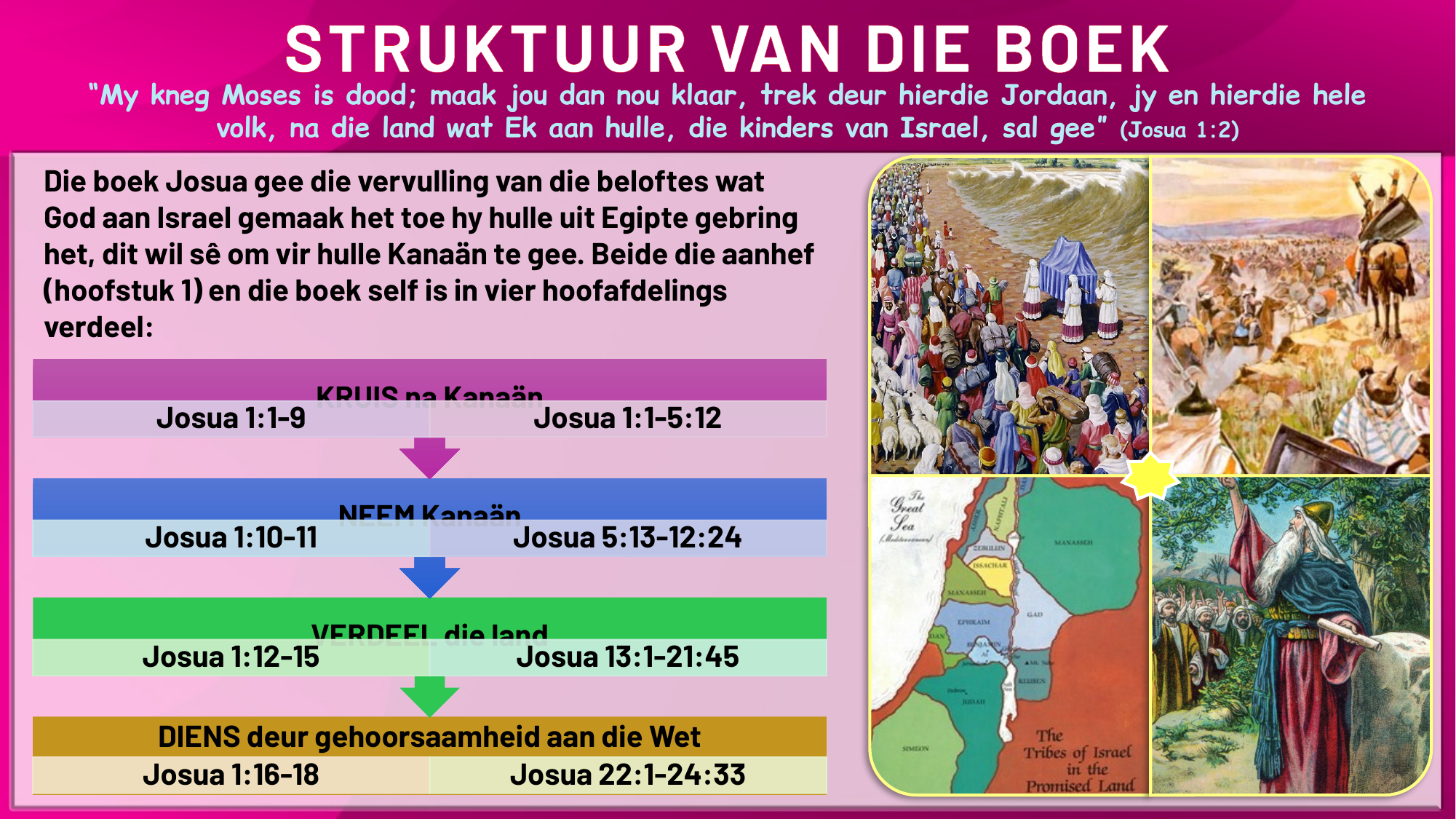

STRUKTUUR VAN DIE BOEK
“My kneg Moses is dood; maak jou dan nou klaar, trek deur hierdie Jordaan, jy en hierdie hele volk, na die land wat Ek aan hulle, die kinders van Israel, sal gee” (Josua 1:2)
Die boek Josua gee die vervulling van die beloftes wat God aan Israel gemaak het toe hy hulle uit Egipte gebring het, dit wil sê om vir hulle Kanaän te gee. Beide die aanhef (hoofstuk 1) en die boek self is in vier hoofafdelings verdeel:

DIENS deur gehoorsaamheid aan die Wet
Josua 1:16-18
Josua 22:1-24:33
VERDEEL die land
Josua 1:12-15
Josua 13:1-21:45
NEEM Kanaän
Josua 1:10-11
Josua 5:13-12:24
KRUIS na Kanaän
Josua 1:1-9
Josua 1:1-5:12